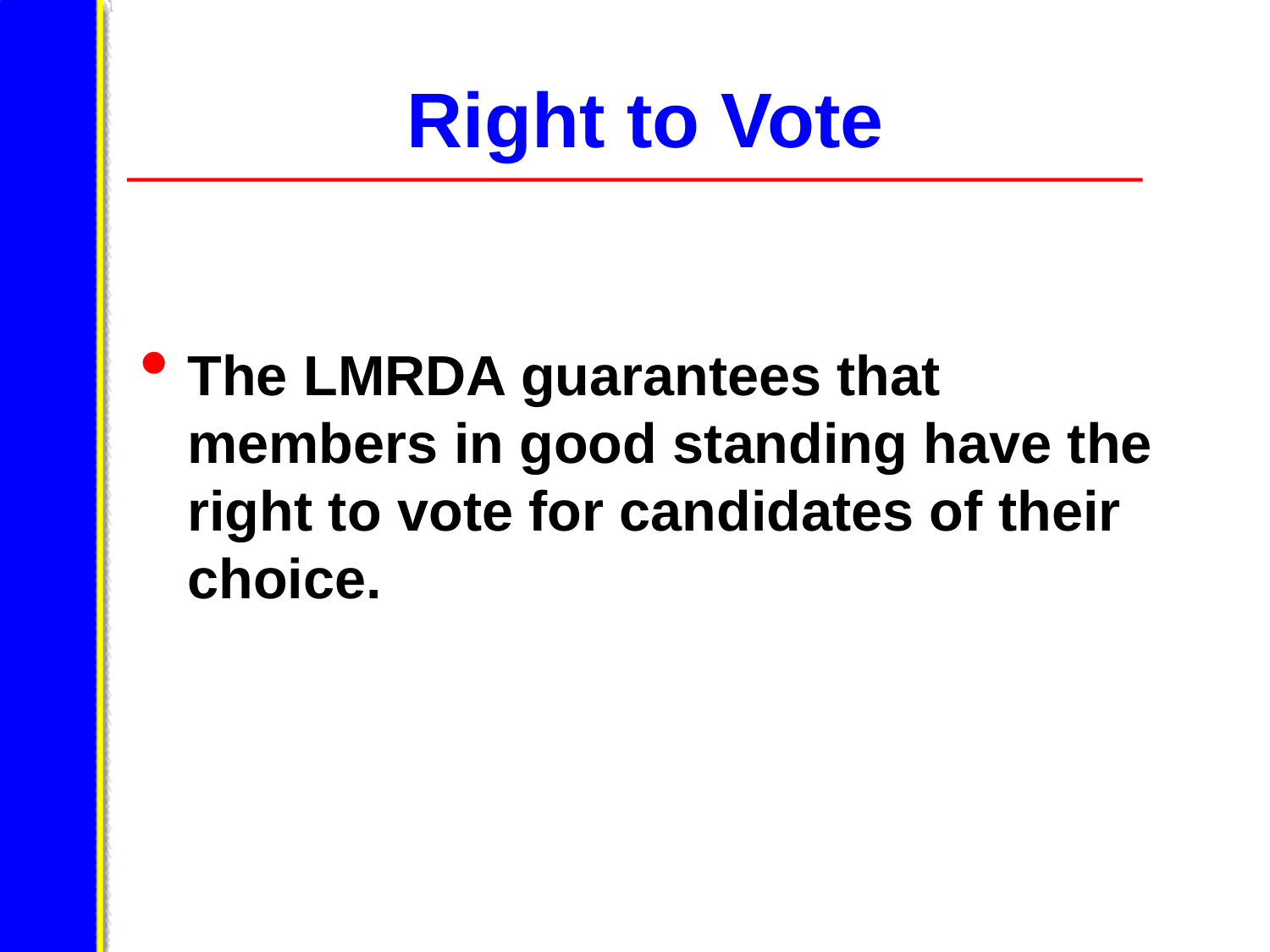

Right to Vote

The LMRDA guarantees that members in good standing have the right to vote for candidates of their choice.